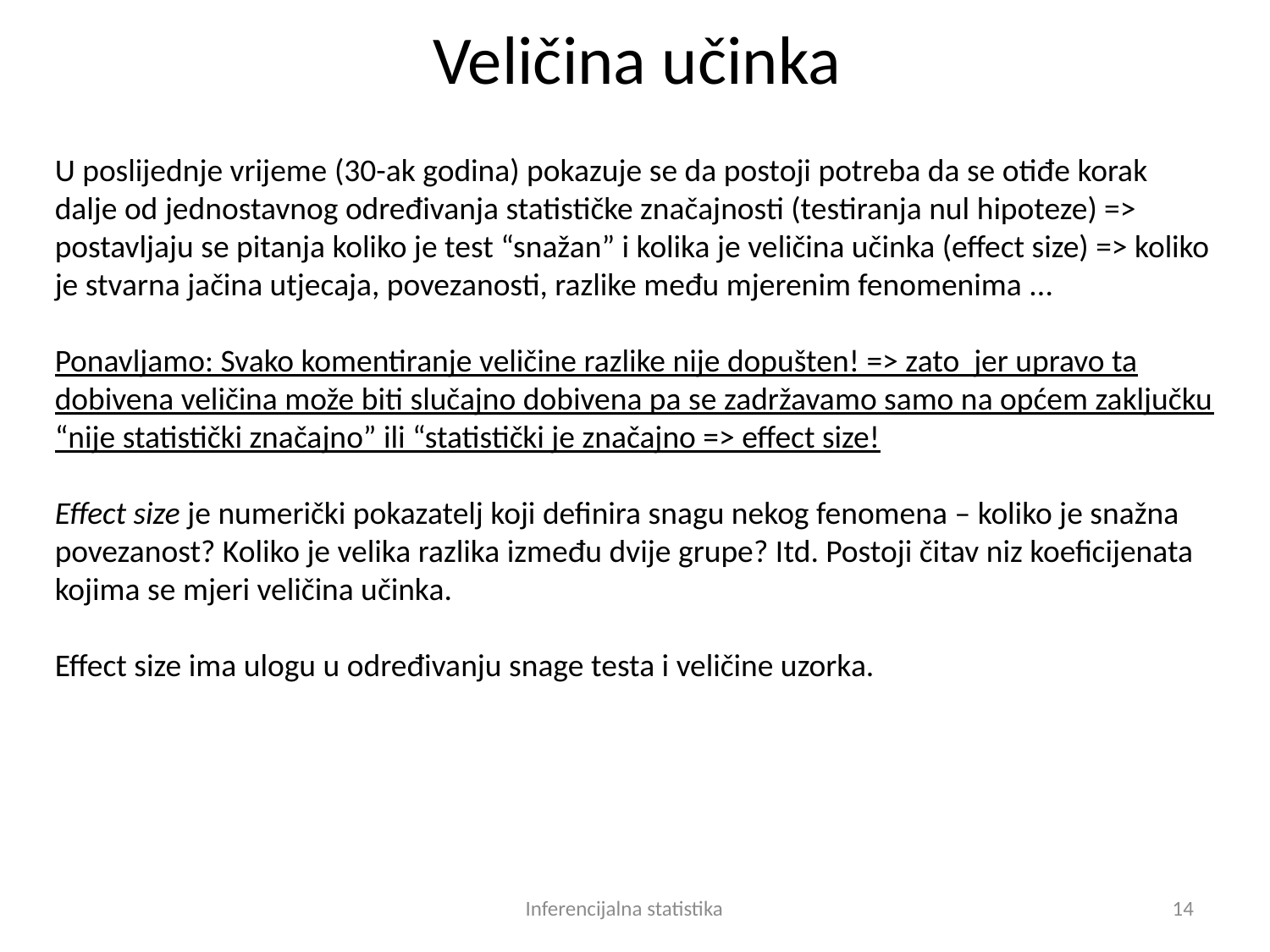

# Veličina učinka

U poslijednje vrijeme (30-ak godina) pokazuje se da postoji potreba da se otiđe korak dalje od jednostavnog određivanja statističke značajnosti (testiranja nul hipoteze) => postavljaju se pitanja koliko je test “snažan” i kolika je veličina učinka (effect size) => koliko je stvarna jačina utjecaja, povezanosti, razlike među mjerenim fenomenima ...

Ponavljamo: Svako komentiranje veličine razlike nije dopušten! => zato  jer upravo ta dobivena veličina može biti slučajno dobivena pa se zadržavamo samo na općem zaključku “nije statistički značajno” ili “statistički je značajno => effect size!

Effect size je numerički pokazatelj koji definira snagu nekog fenomena – koliko je snažna povezanost? Koliko je velika razlika između dvije grupe? Itd. Postoji čitav niz koeficijenata kojima se mjeri veličina učinka.

Effect size ima ulogu u određivanju snage testa i veličine uzorka.

Inferencijalna statistika
14